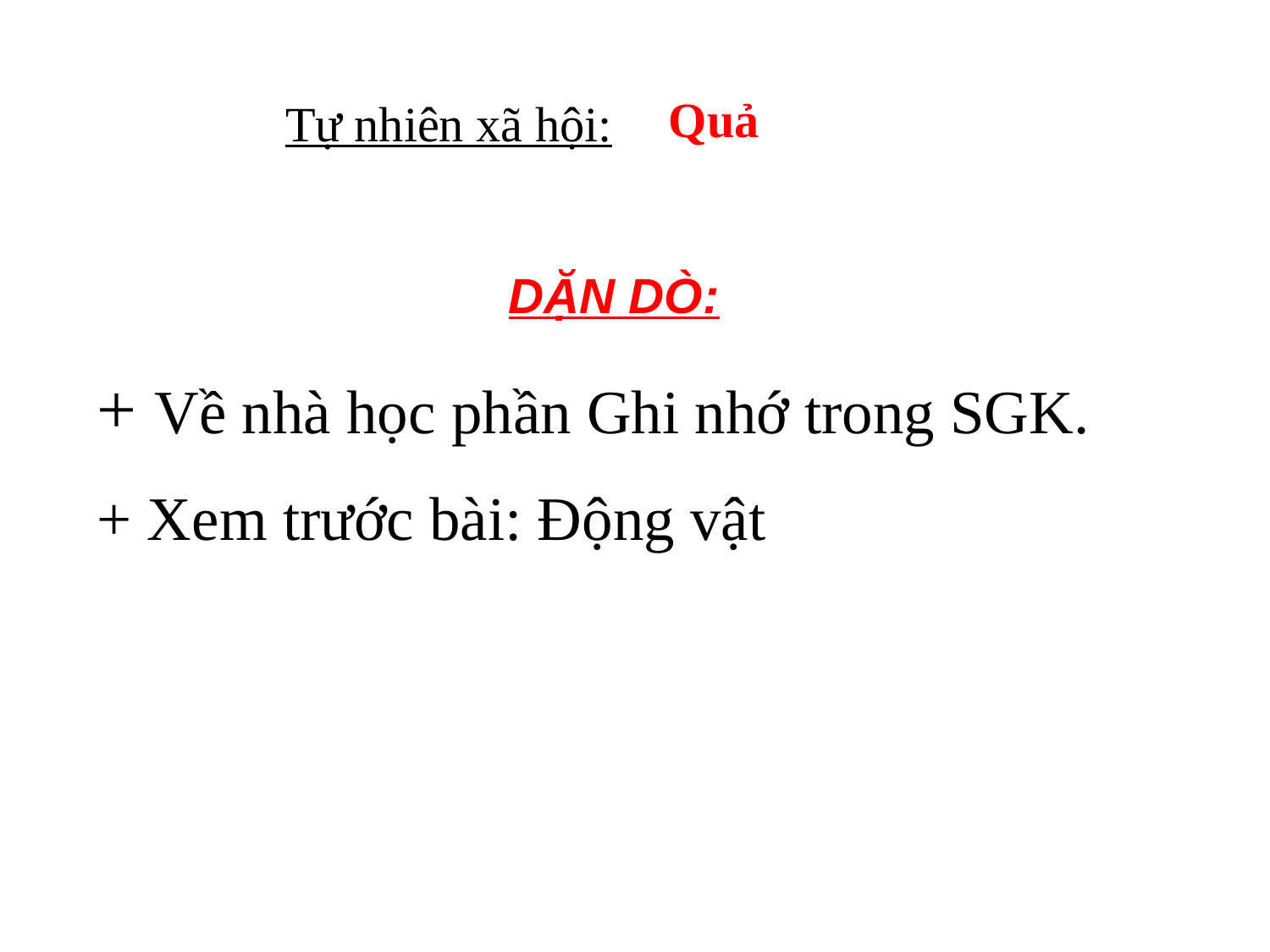

Quả
Tự nhiên xã hội:
DẶN DÒ:
+ Về nhà học phần Ghi nhớ trong SGK.
+ Xem trước bài: Động vật